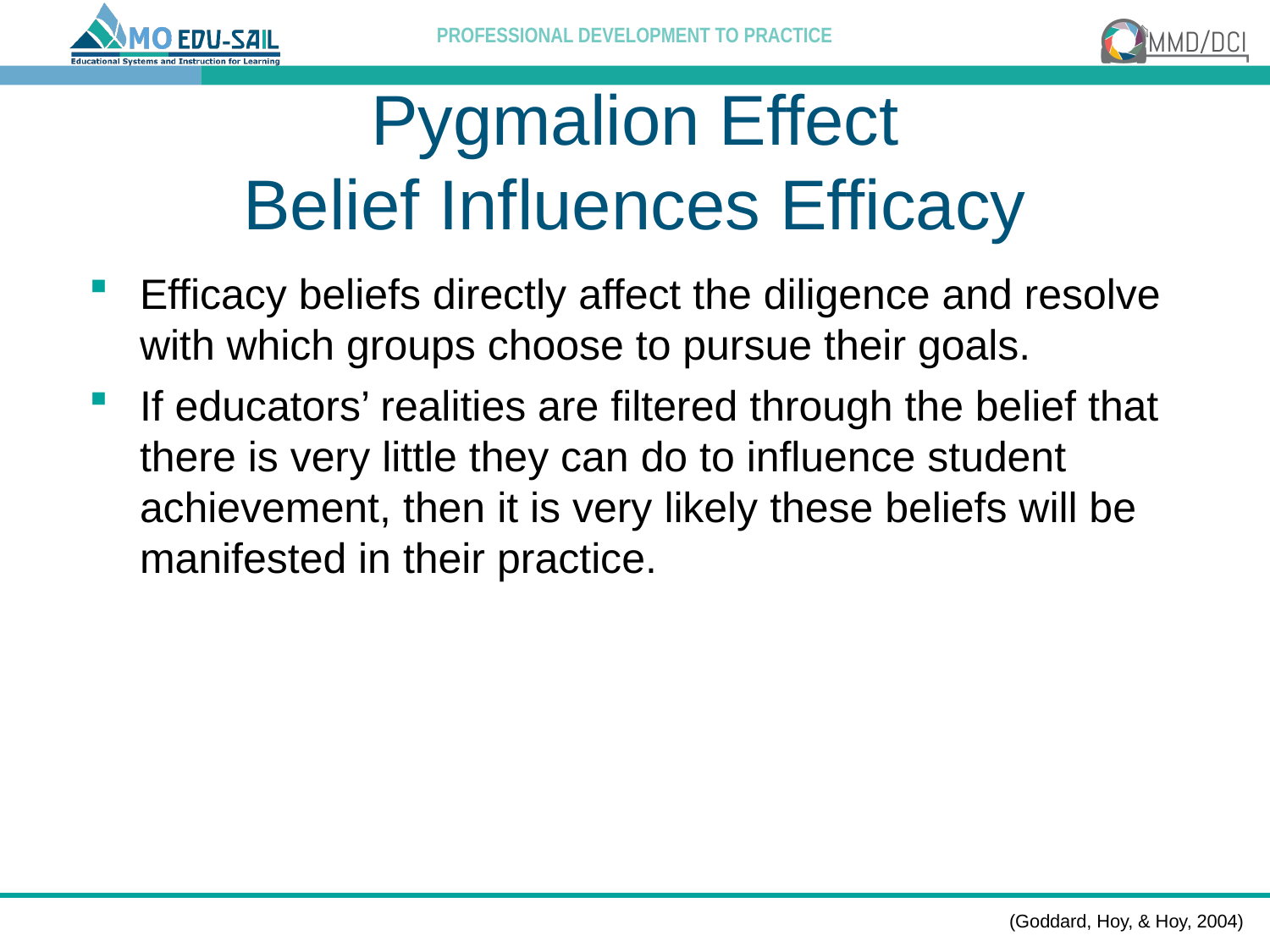

# Pygmalion Effect Belief Influences Efficacy
Efficacy beliefs directly affect the diligence and resolve with which groups choose to pursue their goals.
If educators’ realities are filtered through the belief that there is very little they can do to influence student achievement, then it is very likely these beliefs will be manifested in their practice.
(Goddard, Hoy, & Hoy, 2004)